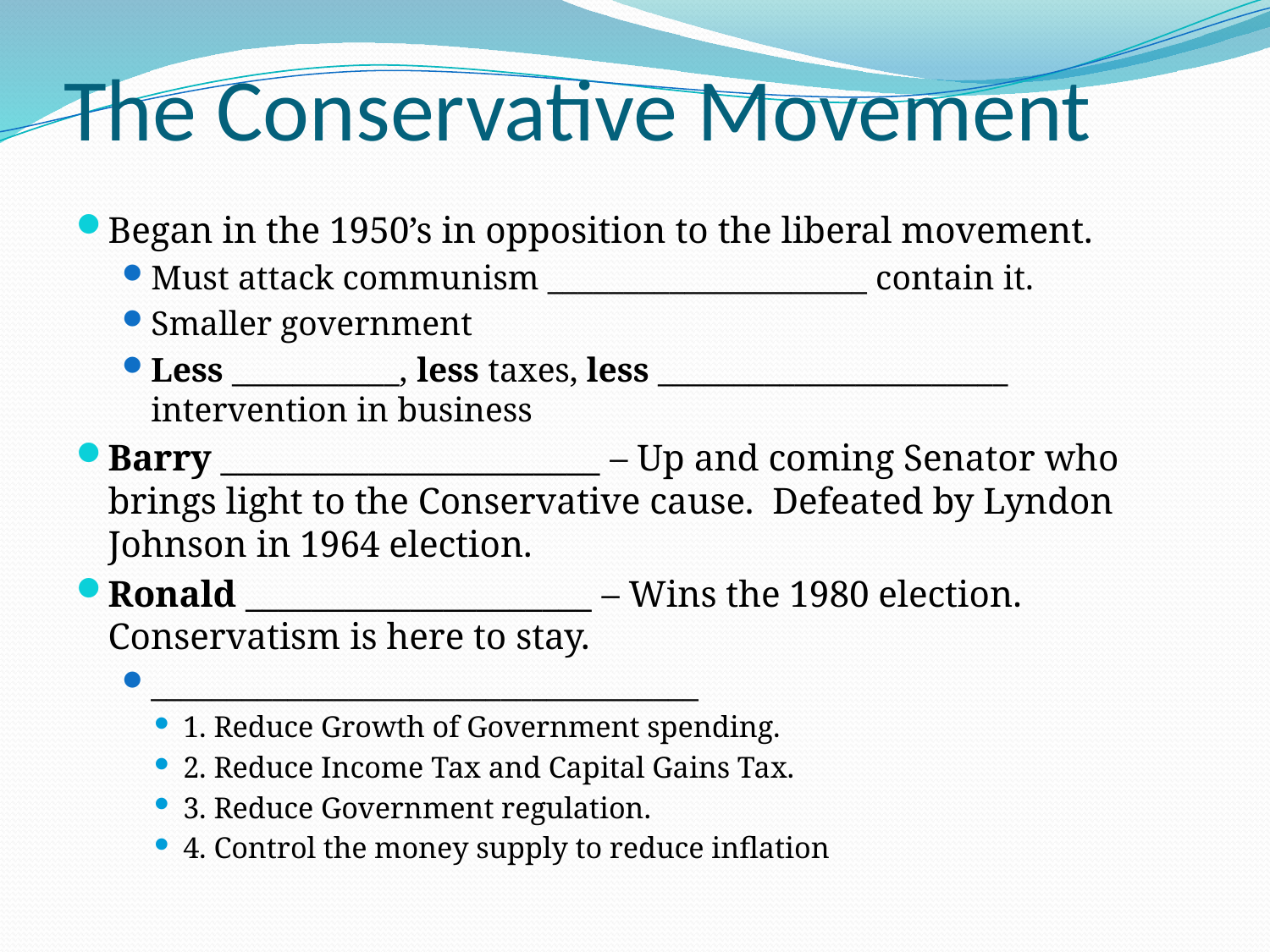

# The Conservative Movement
Began in the 1950’s in opposition to the liberal movement.
Must attack communism _____________________ contain it.
Smaller government
Less ___________, less taxes, less _______________________ intervention in business
Barry _______________________ – Up and coming Senator who brings light to the Conservative cause.  Defeated by Lyndon Johnson in 1964 election.
Ronald _____________________ – Wins the 1980 election.  Conservatism is here to stay.
____________________________________
1. Reduce Growth of Government spending.
2. Reduce Income Tax and Capital Gains Tax.
3. Reduce Government regulation.
4. Control the money supply to reduce inflation